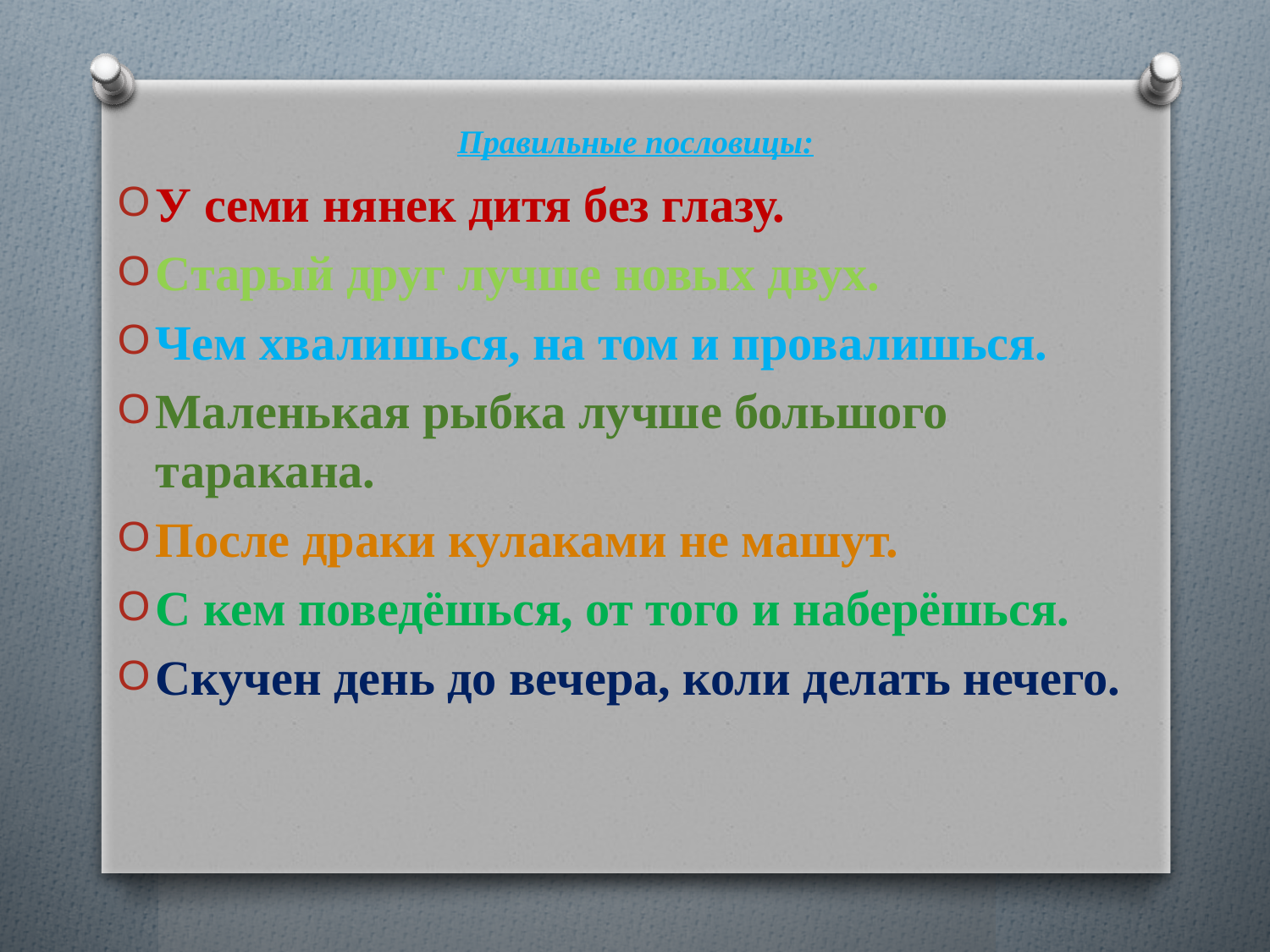

# Правильные пословицы:
У семи нянек дитя без глазу.
Старый друг лучше новых двух.
Чем хвалишься, на том и провалишься.
Маленькая рыбка лучше большого таракана.
После драки кулаками не машут.
С кем поведёшься, от того и наберёшься.
Скучен день до вечера, коли делать нечего.